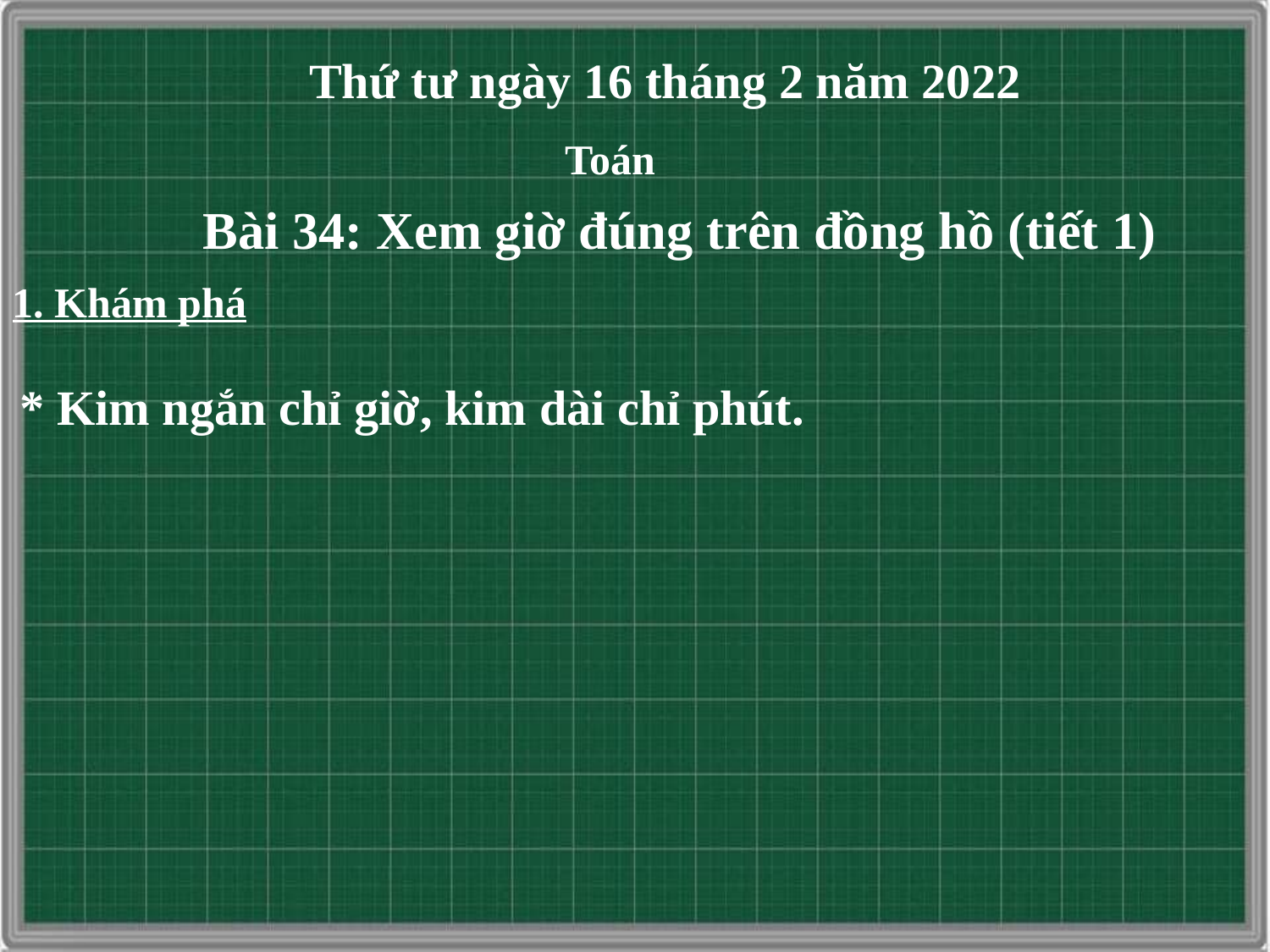

Thứ tư ngày 16 tháng 2 năm 2022
Toán
Bài 34: Xem giờ đúng trên đồng hồ (tiết 1)
1. Khám phá
* Kim ngắn chỉ giờ, kim dài chỉ phút.